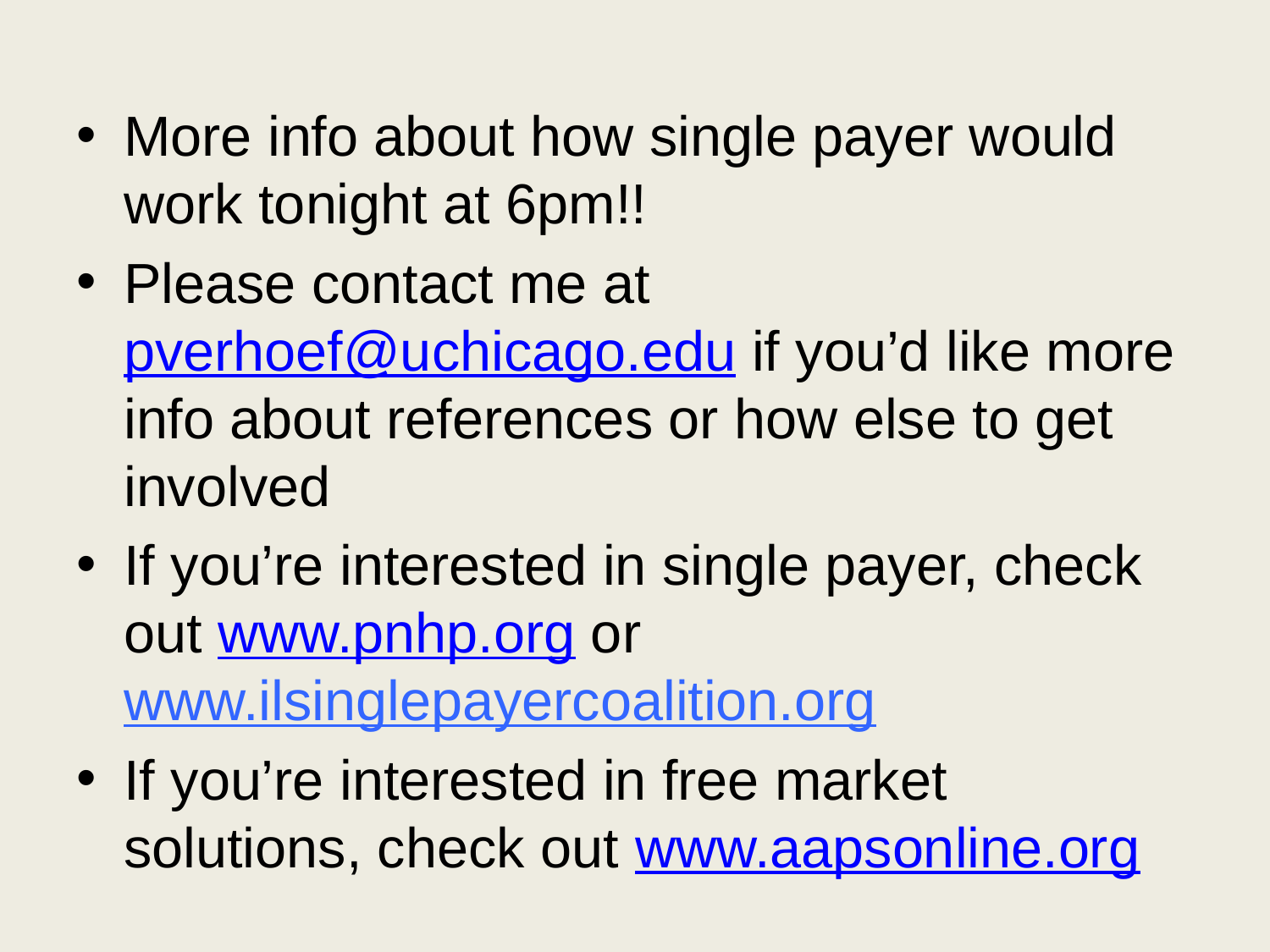

More info about how single payer would work tonight at 6pm!!
Please contact me at pverhoef@uchicago.edu if you’d like more info about references or how else to get involved
If you’re interested in single payer, check out www.pnhp.org or www.ilsinglepayercoalition.org
If you’re interested in free market solutions, check out www.aapsonline.org